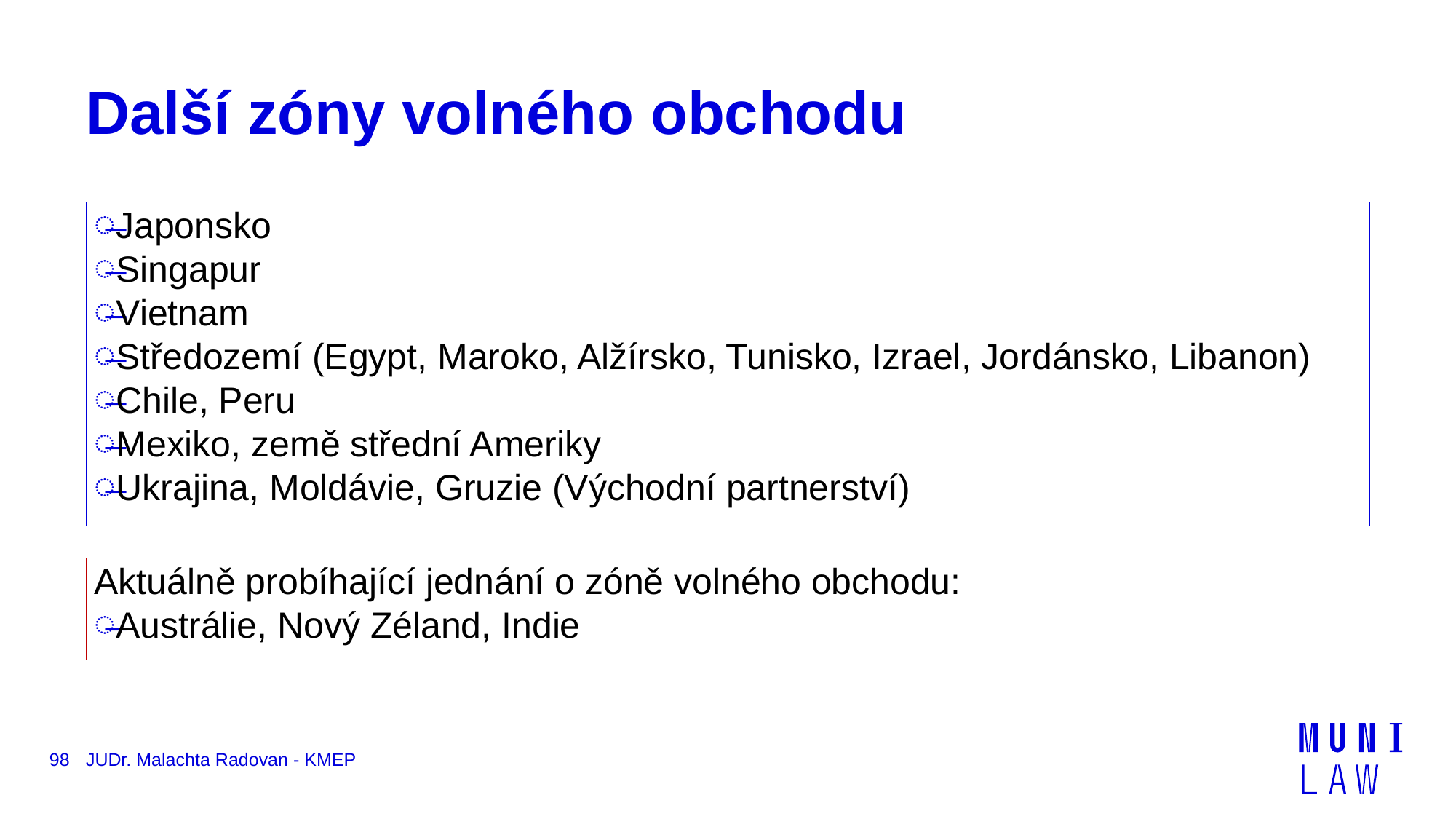

# Další zóny volného obchodu
Japonsko
Singapur
Vietnam
Středozemí (Egypt, Maroko, Alžírsko, Tunisko, Izrael, Jordánsko, Libanon)
Chile, Peru
Mexiko, země střední Ameriky
Ukrajina, Moldávie, Gruzie (Východní partnerství)
Aktuálně probíhající jednání o zóně volného obchodu:
Austrálie, Nový Zéland, Indie
98
JUDr. Malachta Radovan - KMEP